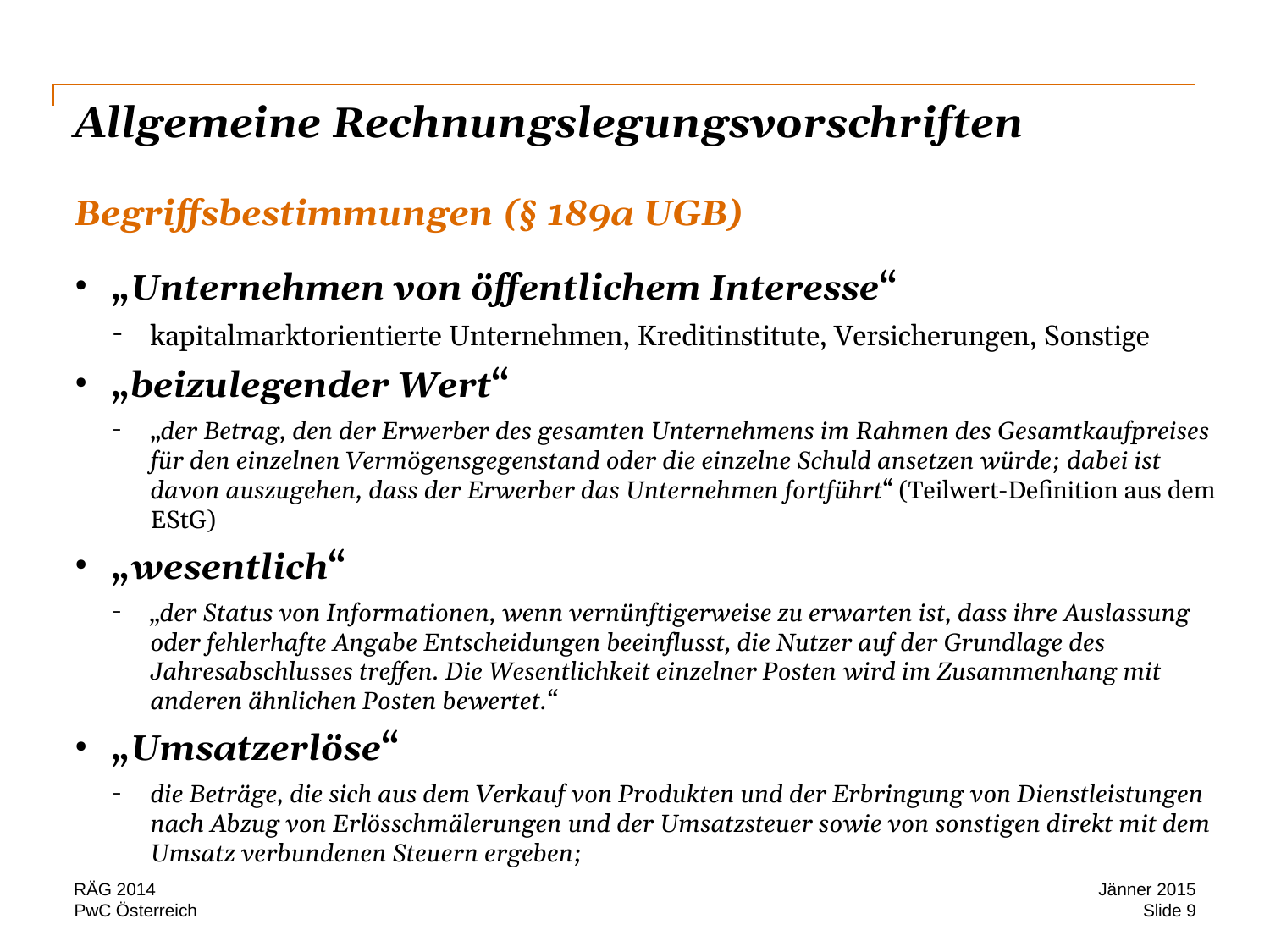

# Allgemeine Rechnungslegungsvorschriften
Begriffsbestimmungen (§ 189a UGB)

„Unternehmen von öffentlichem Interesse“
kapitalmarktorientierte Unternehmen, Kreditinstitute, Versicherungen, Sonstige
„beizulegender Wert“
„der Betrag, den der Erwerber des gesamten Unternehmens im Rahmen des Gesamtkaufpreises für den einzelnen Vermögensgegenstand oder die einzelne Schuld ansetzen würde; dabei ist davon auszugehen, dass der Erwerber das Unternehmen fortführt“ (Teilwert-Definition aus dem EStG)
„wesentlich“
„der Status von Informationen, wenn vernünftigerweise zu erwarten ist, dass ihre Auslassung oder fehlerhafte Angabe Entscheidungen beeinflusst, die Nutzer auf der Grundlage des Jahresabschlusses treffen. Die Wesentlichkeit einzelner Posten wird im Zusammenhang mit anderen ähnlichen Posten bewertet.“
„Umsatzerlöse“
die Beträge, die sich aus dem Verkauf von Produkten und der Erbringung von Dienstleistungen nach Abzug von Erlösschmälerungen und der Umsatzsteuer sowie von sonstigen direkt mit dem Umsatz verbundenen Steuern ergeben;

RÄG 2014
Jänner 2015

Slide 9